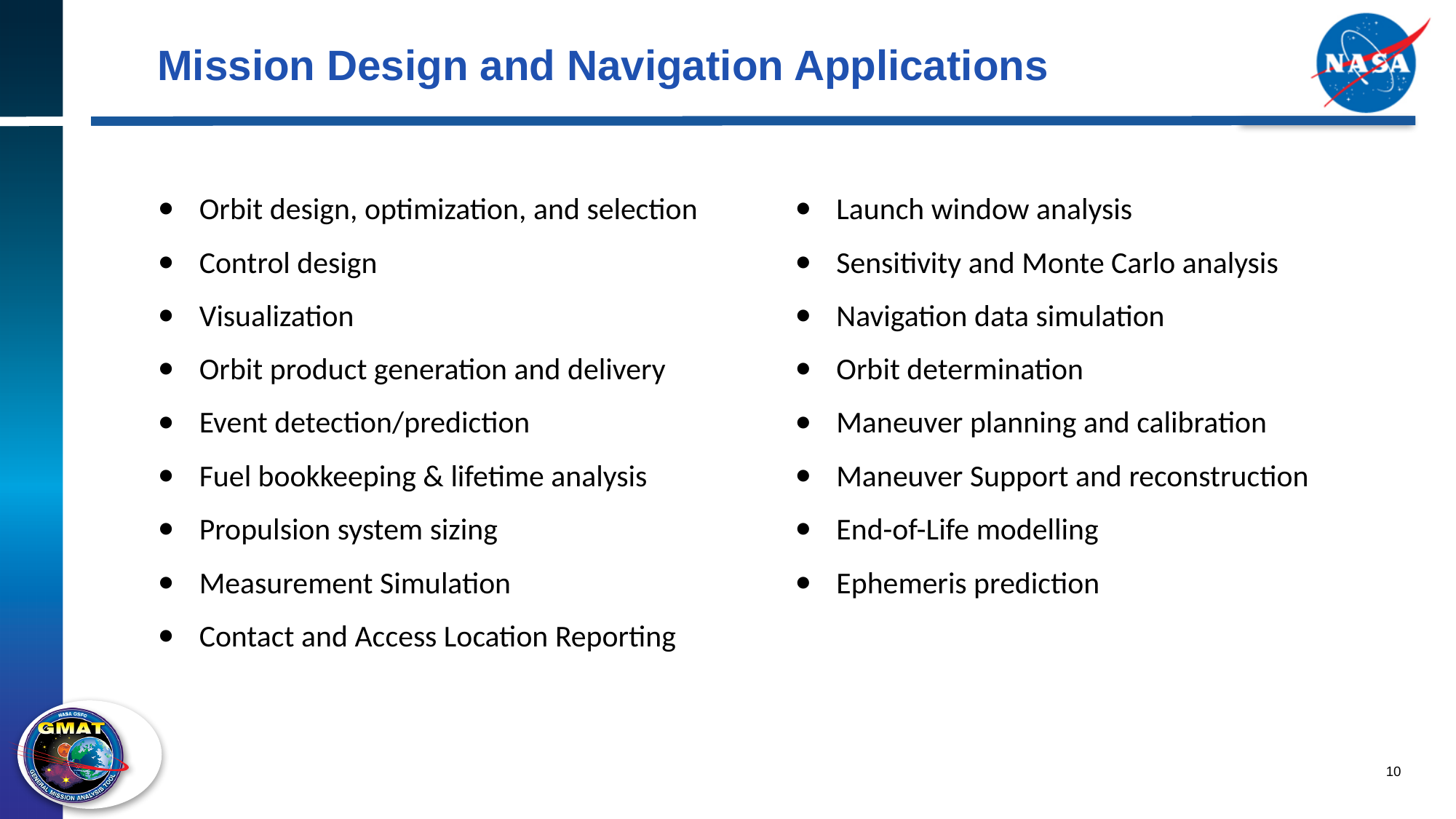

# Mission Design and Navigation Applications
Orbit design, optimization, and selection
Control design
Visualization
Orbit product generation and delivery
Event detection/prediction
Fuel bookkeeping & lifetime analysis
Propulsion system sizing
Measurement Simulation
Contact and Access Location Reporting
Launch window analysis
Sensitivity and Monte Carlo analysis
Navigation data simulation
Orbit determination
Maneuver planning and calibration
Maneuver Support and reconstruction
End-of-Life modelling
Ephemeris prediction

10